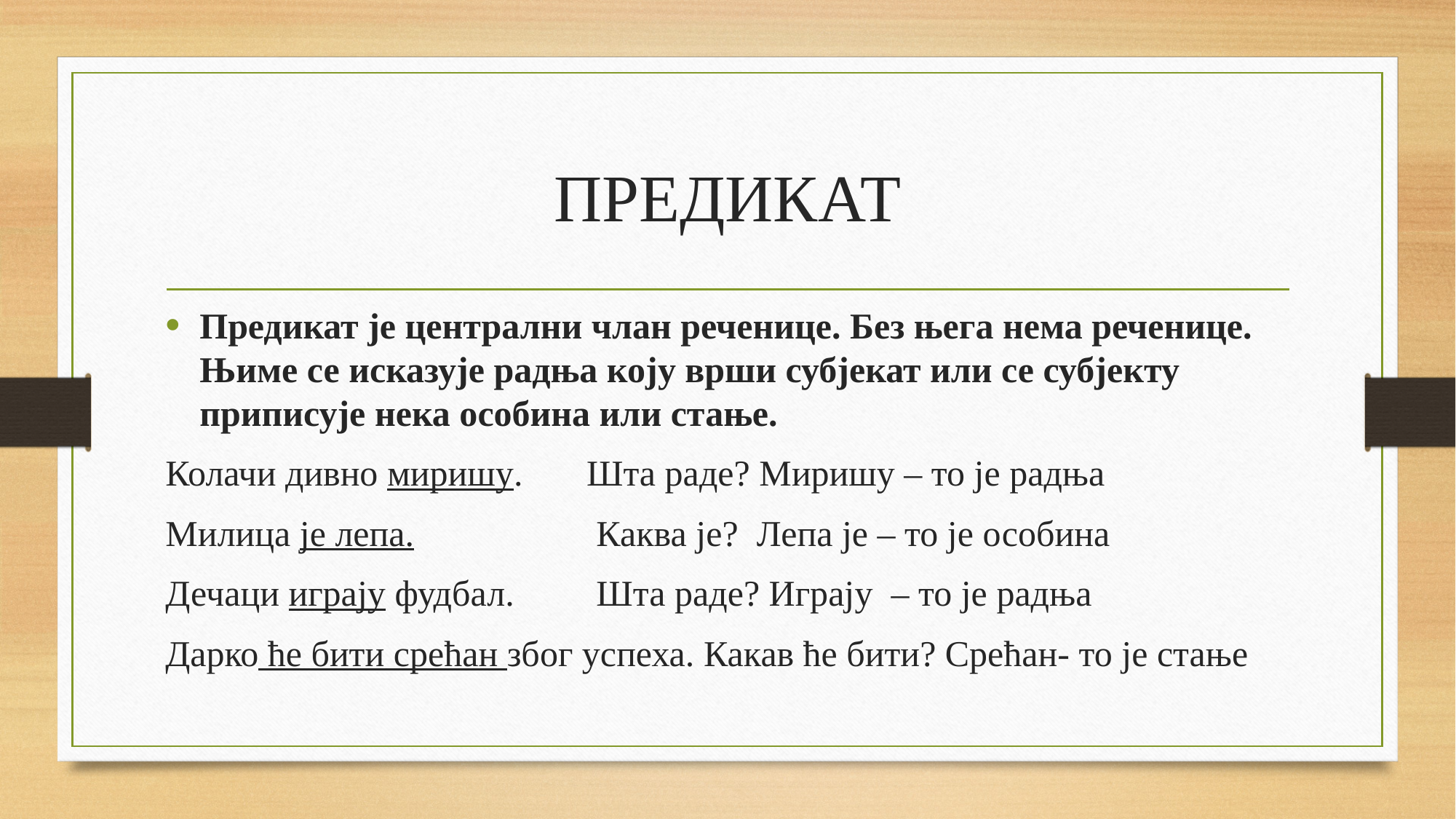

# ПРЕДИКАТ
Предикат је централни члан реченице. Без њега нема реченице. Њиме се исказује радња коју врши субјекат или се субјекту приписује нека особина или стање.
Колачи дивно миришу.       Шта раде? Миришу – то је радња
Милица је лепа.                    Каква је?  Лепа је – то је особина
Дечаци играју фудбал.         Шта раде? Играју  – то је радња
Дарко ће бити срећан због успеха. Какав ће бити? Срећан- то је стање